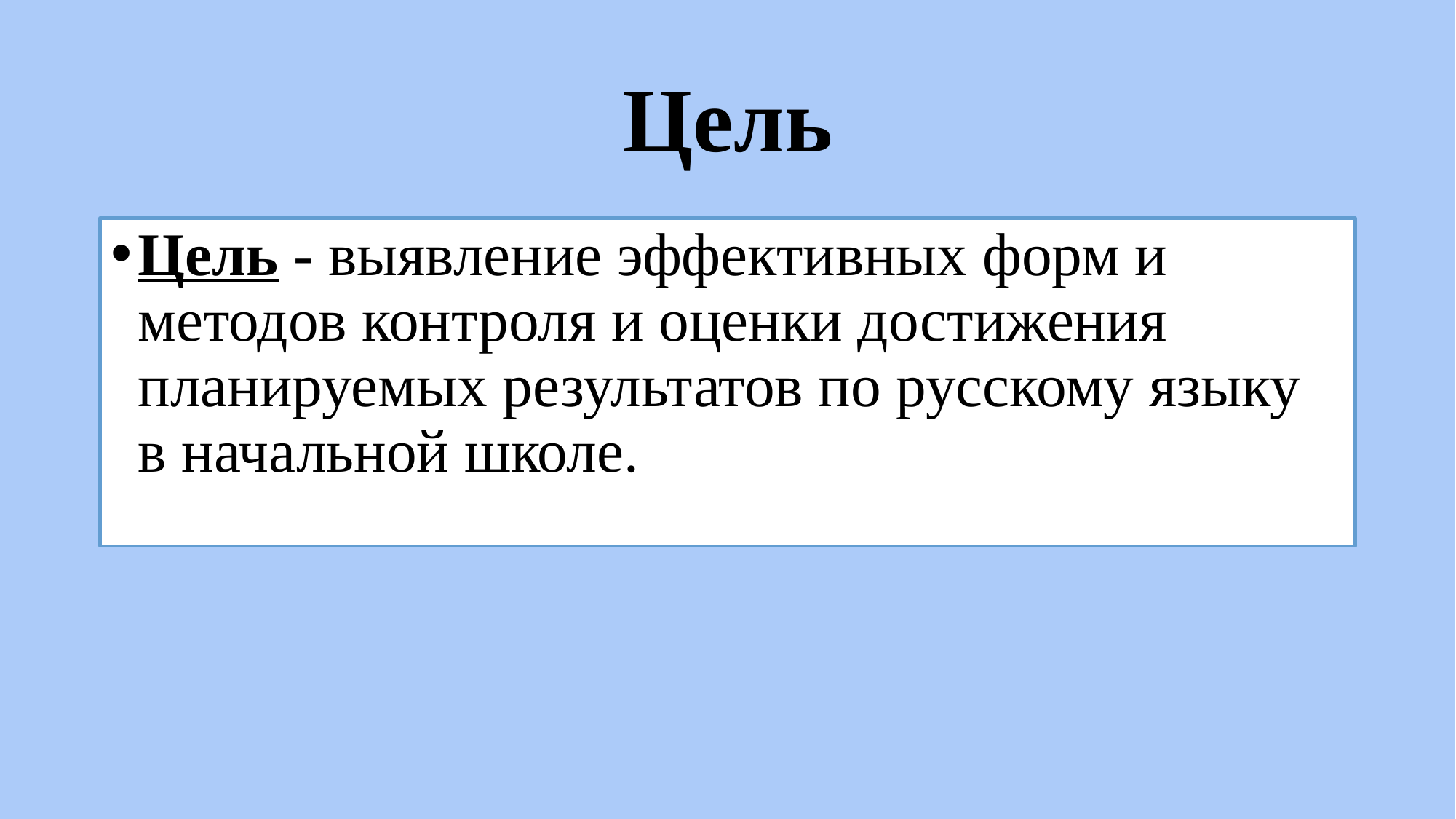

# Цель
Цель - выявление эффективных форм и методов контроля и оценки достижения планируемых результатов по русскому языку в начальной школе.